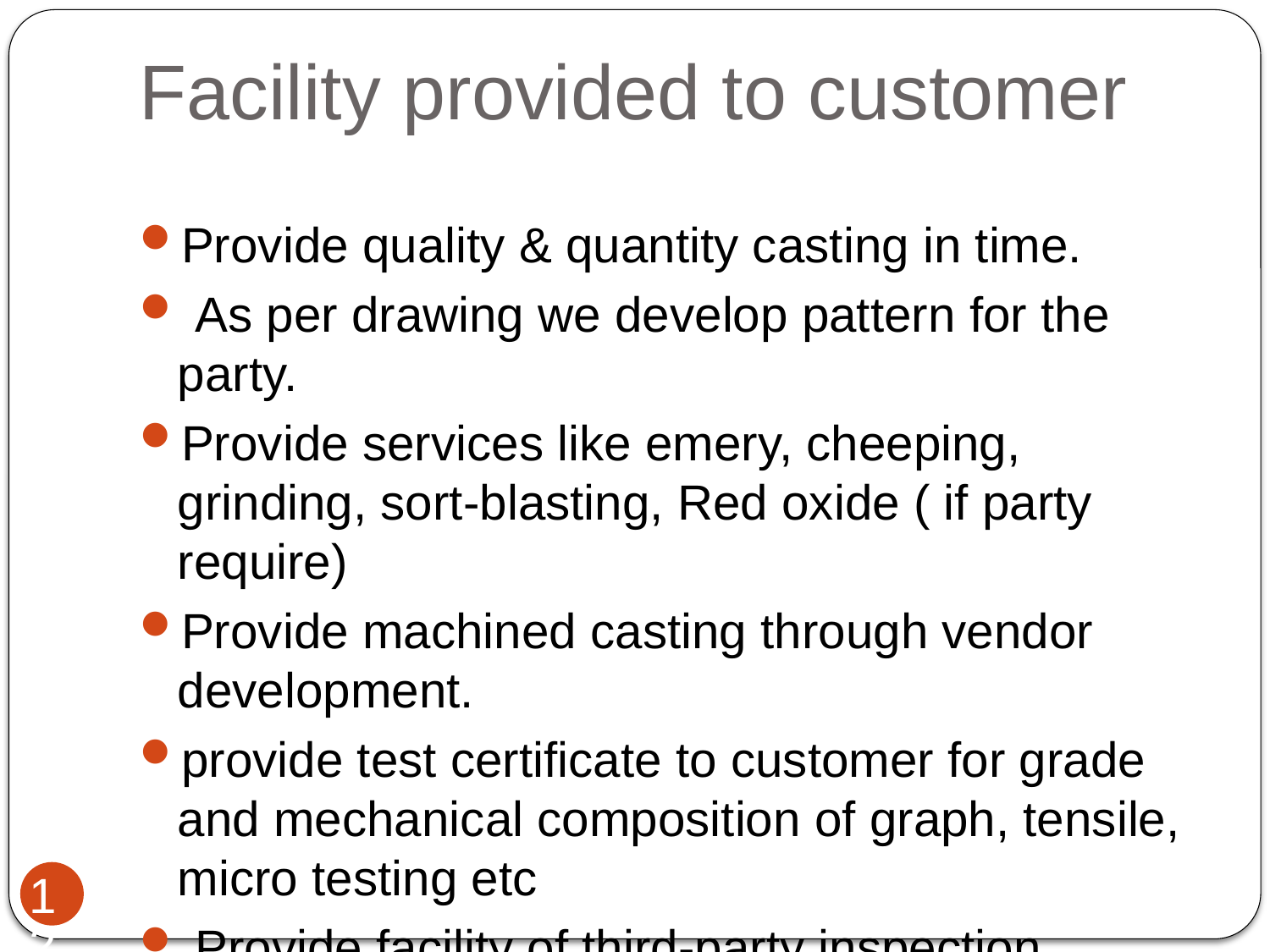

# Facility provided to customer

Provide quality & quantity casting in time.
 As per drawing we develop pattern for the party.
Provide services like emery, cheeping, grinding, sort-blasting, Red oxide ( if party require)
Provide machined casting through vendor development.
provide test certificate to customer for grade and mechanical composition of graph, tensile, micro testing etc
 Provide facility of third-party inspection.
 Quick problem solving
 We provide stock facility to customer

12